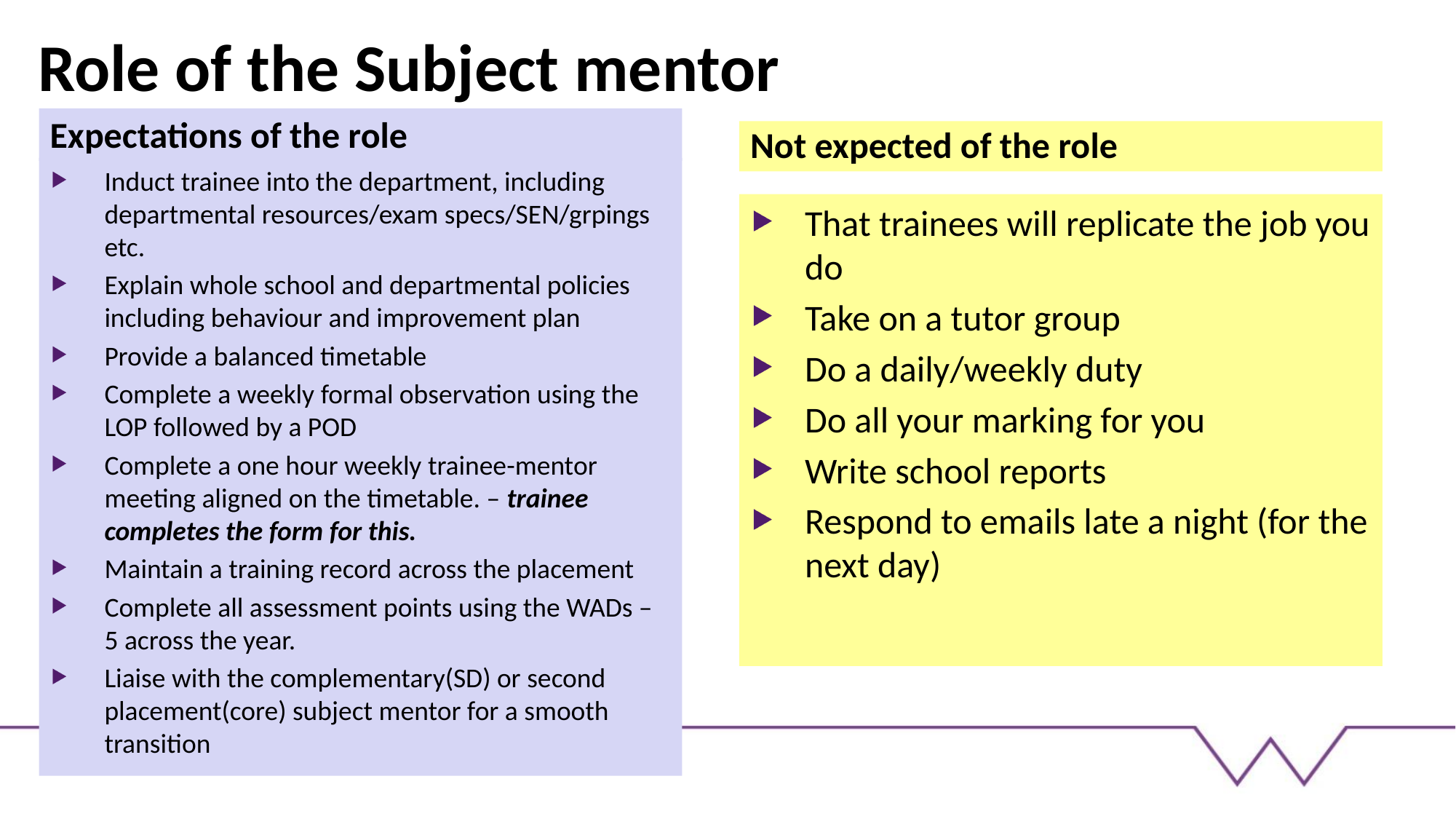

# Role of the Subject mentor
Expectations of the role
Not expected of the role
Induct trainee into the department, including departmental resources/exam specs/SEN/grpings etc.
Explain whole school and departmental policies including behaviour and improvement plan
Provide a balanced timetable
Complete a weekly formal observation using the LOP followed by a POD
Complete a one hour weekly trainee-mentor meeting aligned on the timetable. – trainee completes the form for this.
Maintain a training record across the placement
Complete all assessment points using the WADs – 5 across the year.
Liaise with the complementary(SD) or second placement(core) subject mentor for a smooth transition

That trainees will replicate the job you do
Take on a tutor group
Do a daily/weekly duty
Do all your marking for you
Write school reports
Respond to emails late a night (for the next day)